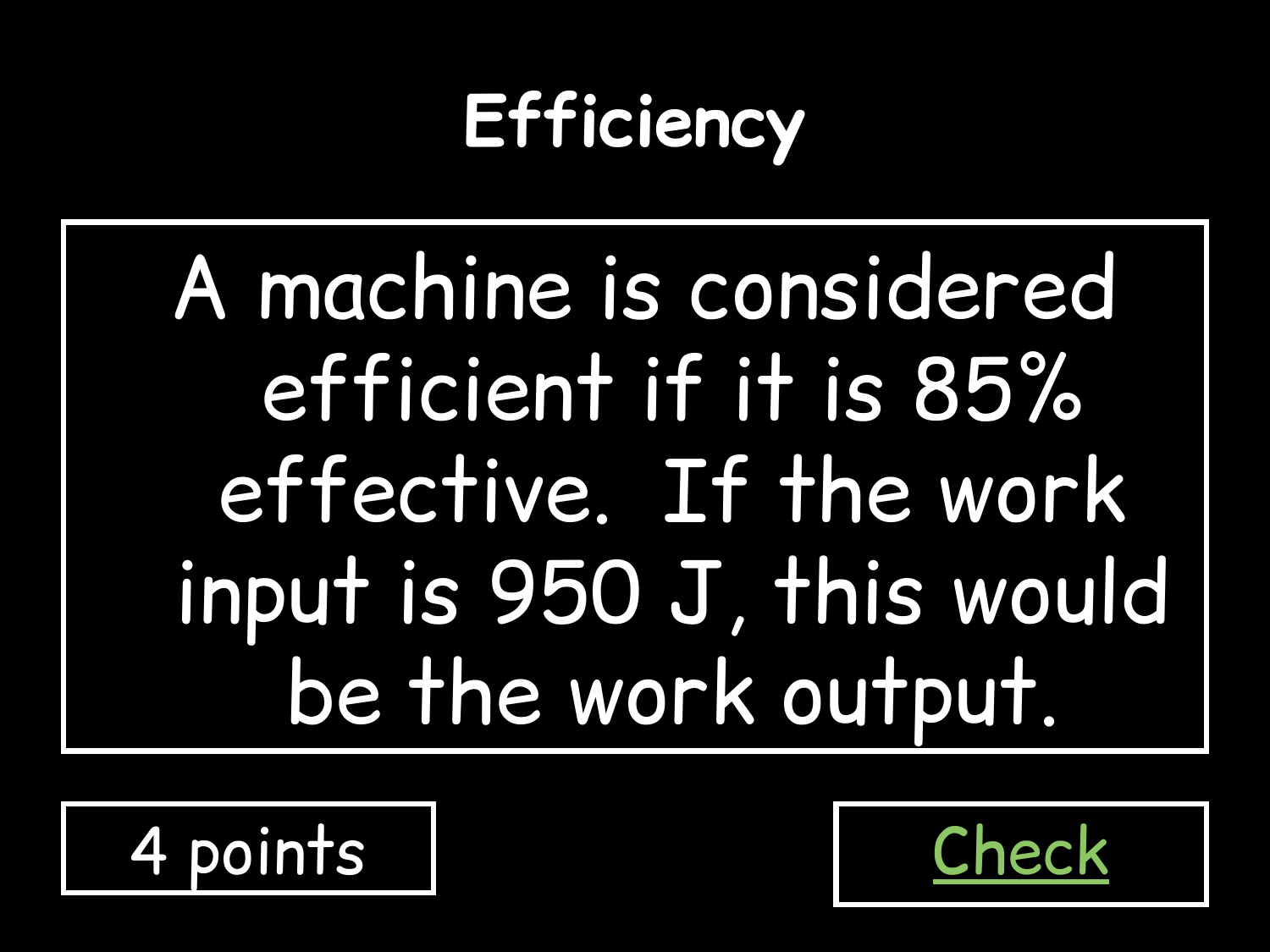

# Efficiency
A machine is considered efficient if it is 85% effective.  If the work input is 950 J, this would be the work output.

4 points
Check